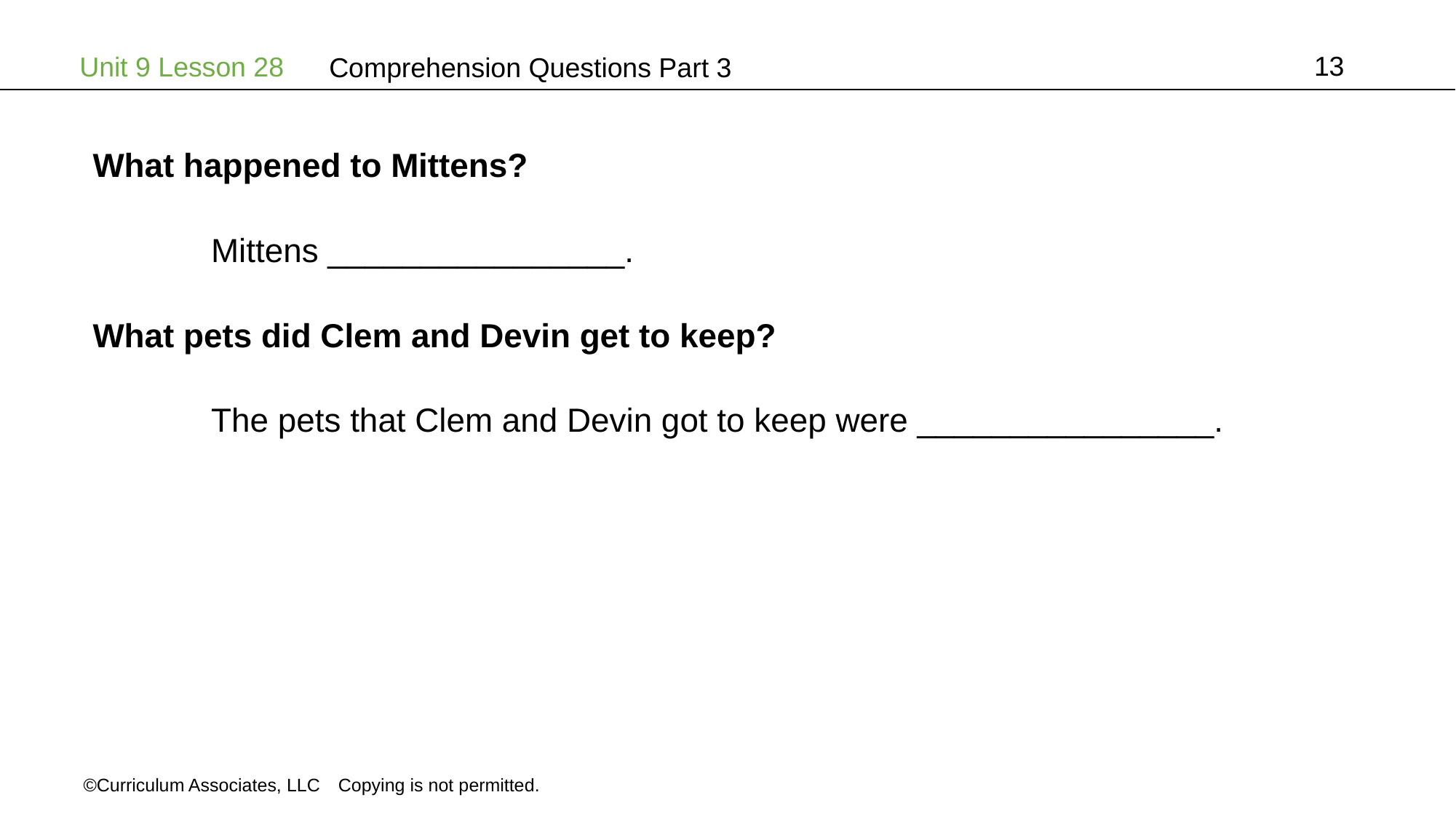

13
# Comprehension Questions Part 3
What happened to Mittens?
	 Mittens ________________.
What pets did Clem and Devin get to keep?
	 The pets that Clem and Devin got to keep were ________________.